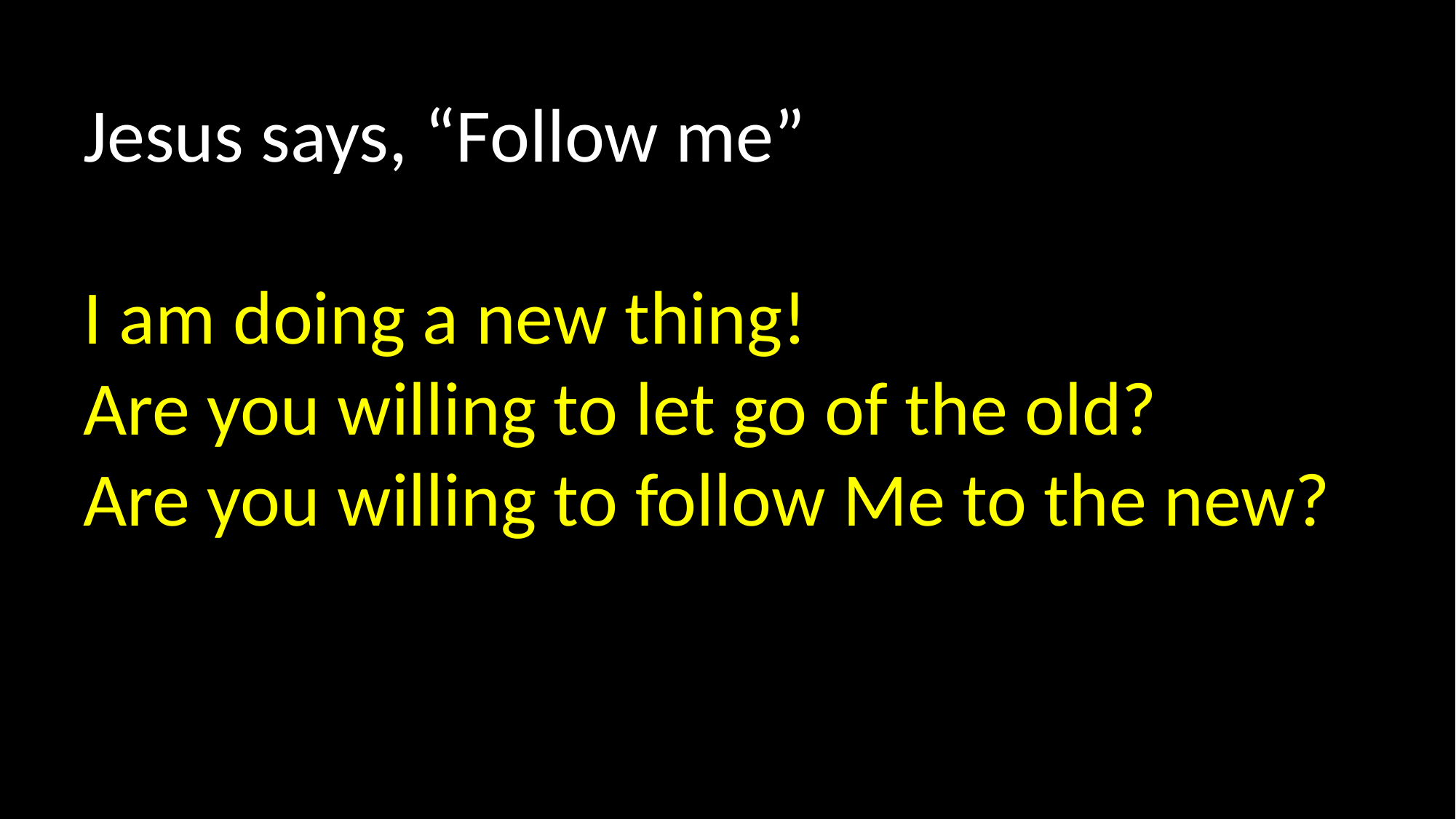

Jesus says, “Follow me”

I am doing a new thing!
Are you willing to let go of the old?
Are you willing to follow Me to the new?